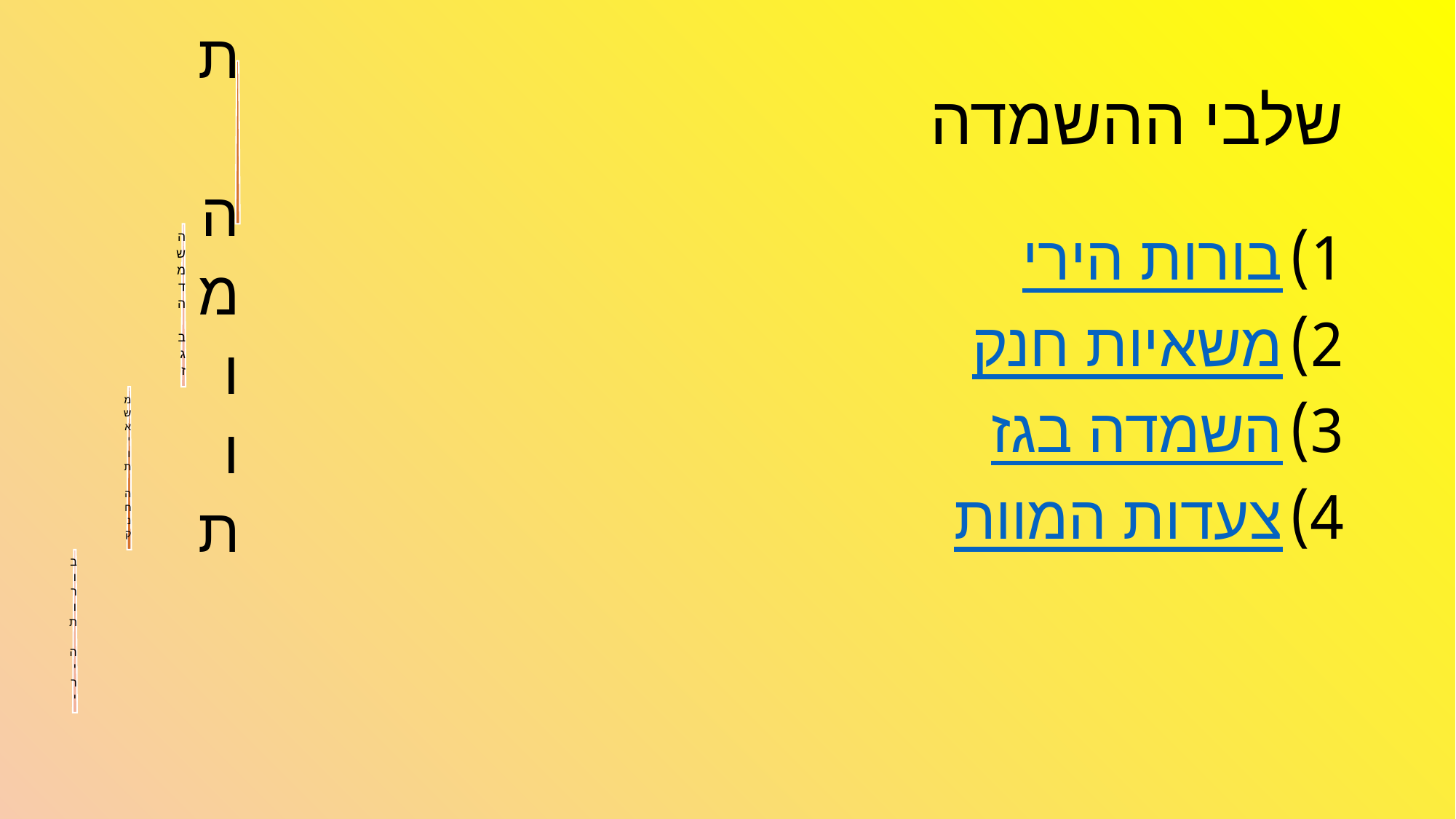

# שלבי ההשמדה
צעדות המוות
משאיות החנק
בורות הירי
השמדה בגז
בורות הירי
משאיות חנק
השמדה בגז
צעדות המוות